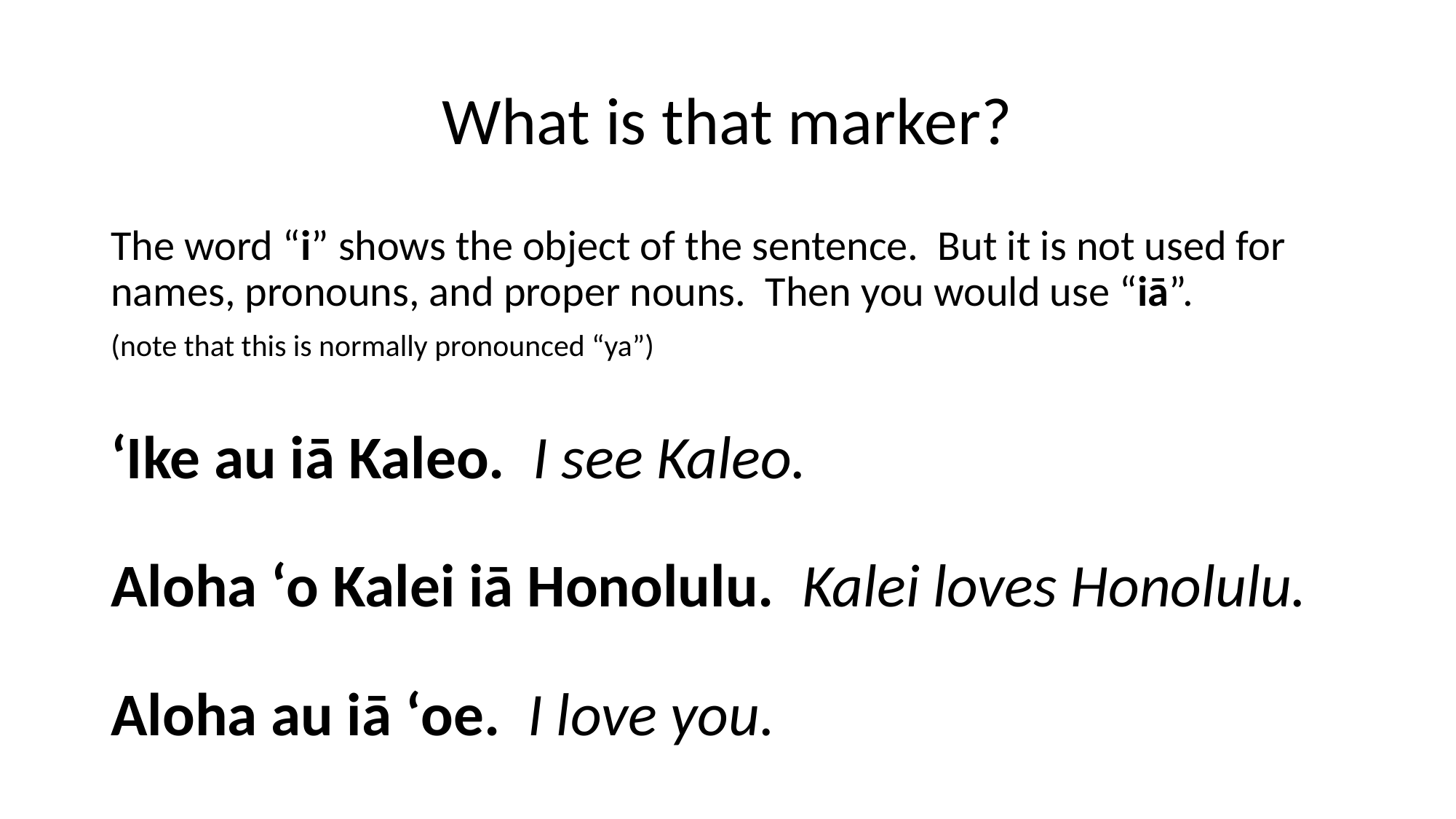

# What is that marker?
The word “i” shows the object of the sentence.  But it is not used for names, pronouns, and proper nouns.  Then you would use “iā”.
(note that this is normally pronounced “ya”)

ʻIke au iā Kaleo.  I see Kaleo.

Aloha ʻo Kalei iā Honolulu.  Kalei loves Honolulu.

Aloha au iā ʻoe.  I love you.